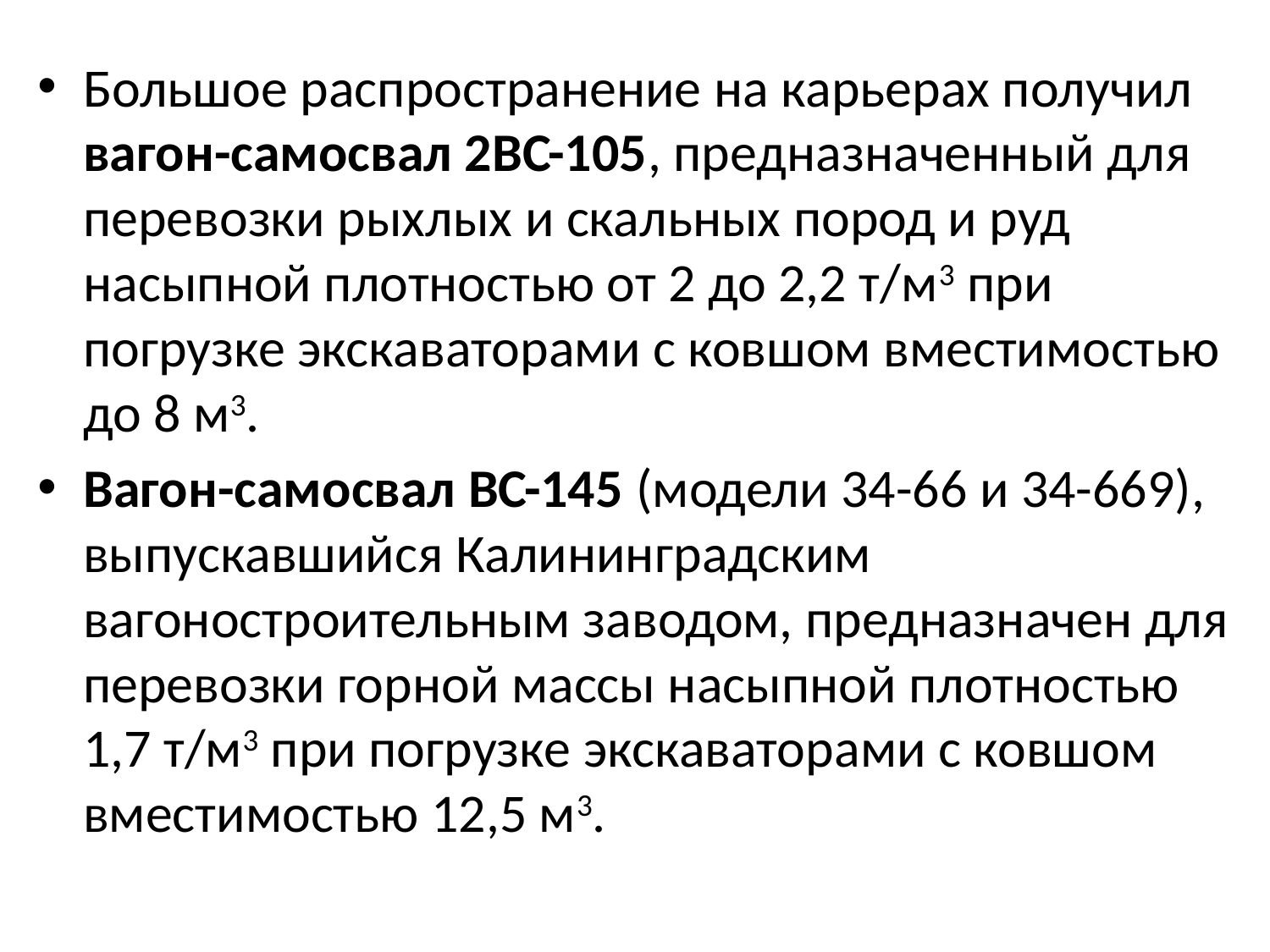

Большое распространение на карьерах получил вагон-самосвал 2ВС-105, предназначенный для перевозки рыхлых и скальных пород и руд насыпной плотностью от 2 до 2,2 т/м3 при погрузке экскаваторами с ковшом вместимостью до 8 м3.
Вагон-самосвал ВС-145 (модели 34-66 и 34-669), выпускавшийся Калининградским вагоностроительным заводом, предназначен для перевозки горной массы насыпной плотностью 1,7 т/м3 при погрузке экскаваторами с ковшом вместимостью 12,5 м3.